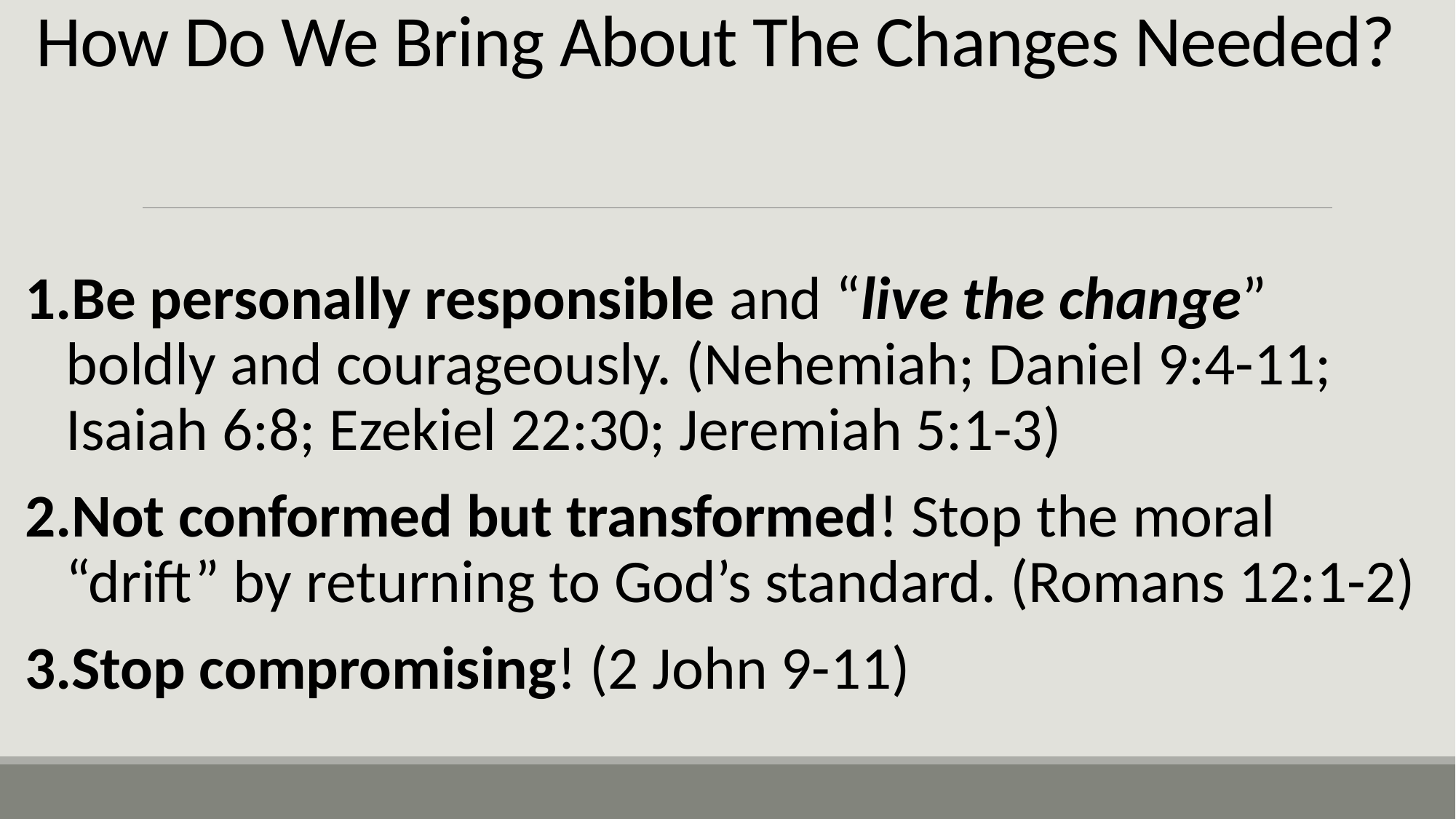

# How Do We Bring About The Changes Needed?
Be personally responsible and “live the change” boldly and courageously. (Nehemiah; Daniel 9:4-11; Isaiah 6:8; Ezekiel 22:30; Jeremiah 5:1-3)
Not conformed but transformed! Stop the moral “drift” by returning to God’s standard. (Romans 12:1-2)
Stop compromising! (2 John 9-11)